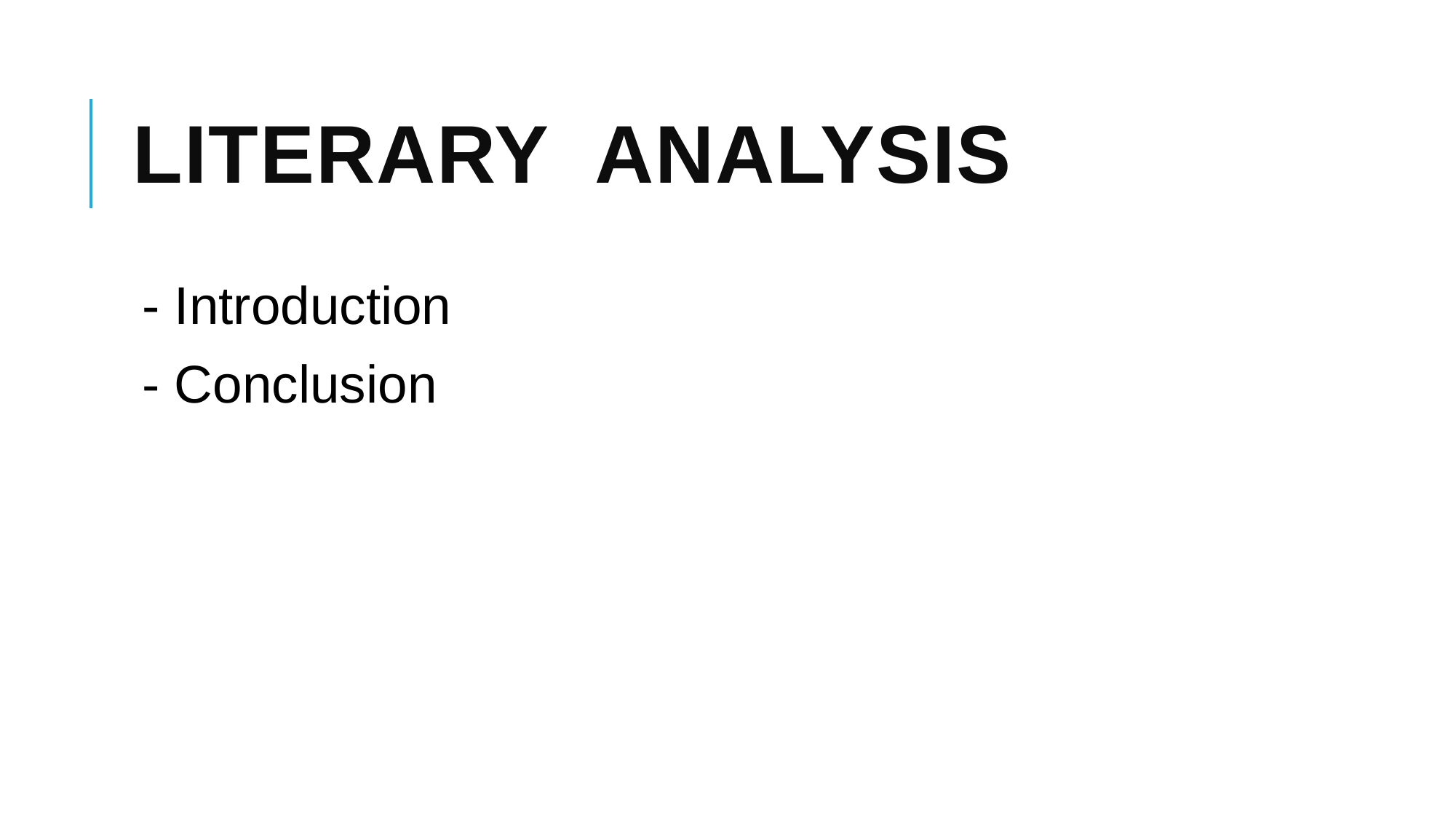

# Literary  Analysis
- Introduction
- Conclusion